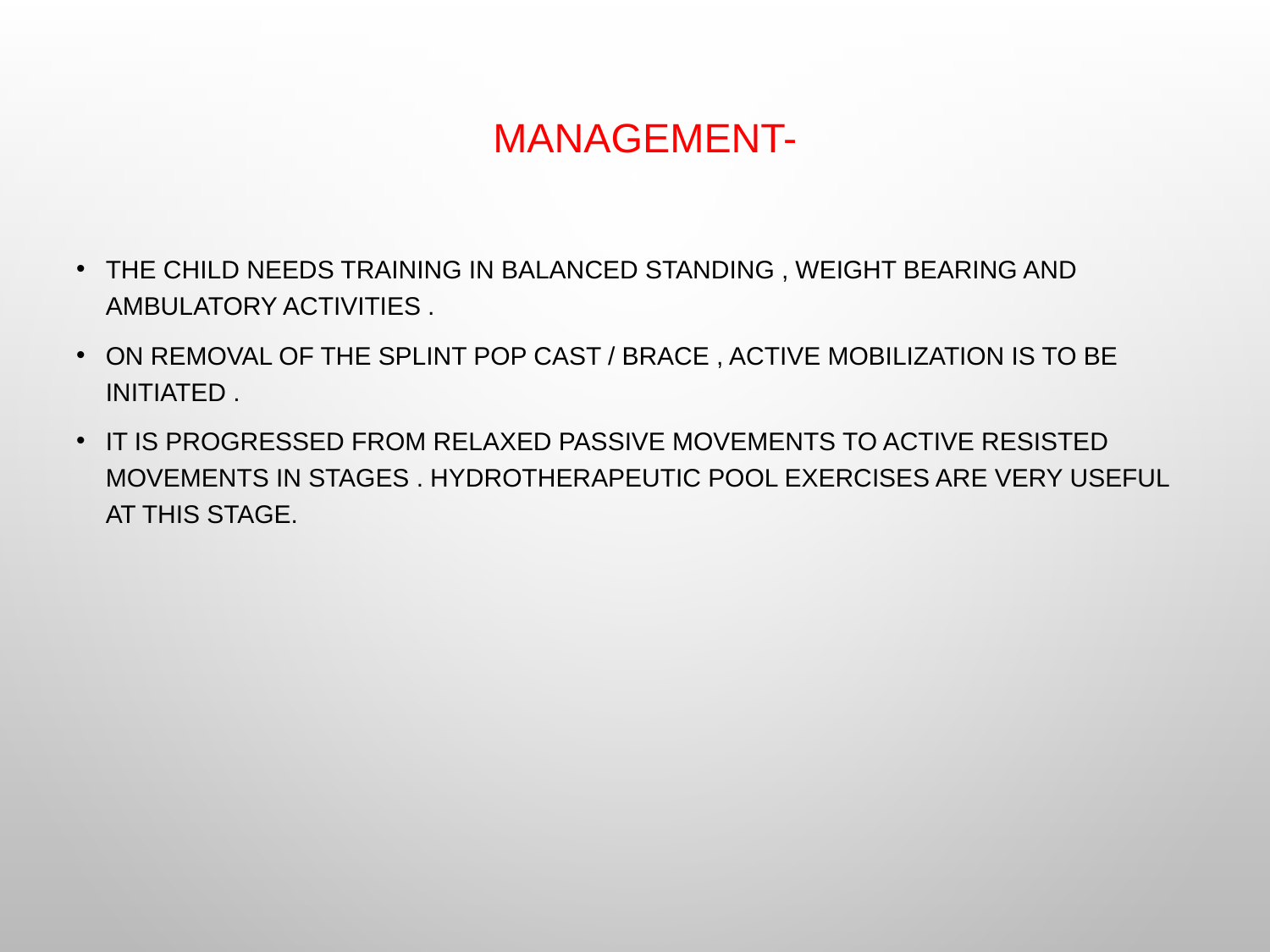

# Management-
The child needs training in balanced standing , weight bearing and ambulatory activities .
On removal of the splint POP cast / brace , active mobilization is to be initiated .
It is progressed from relaxed passive movements to active resisted movements in stages . Hydrotherapeutic pool exercises are very useful at this stage.